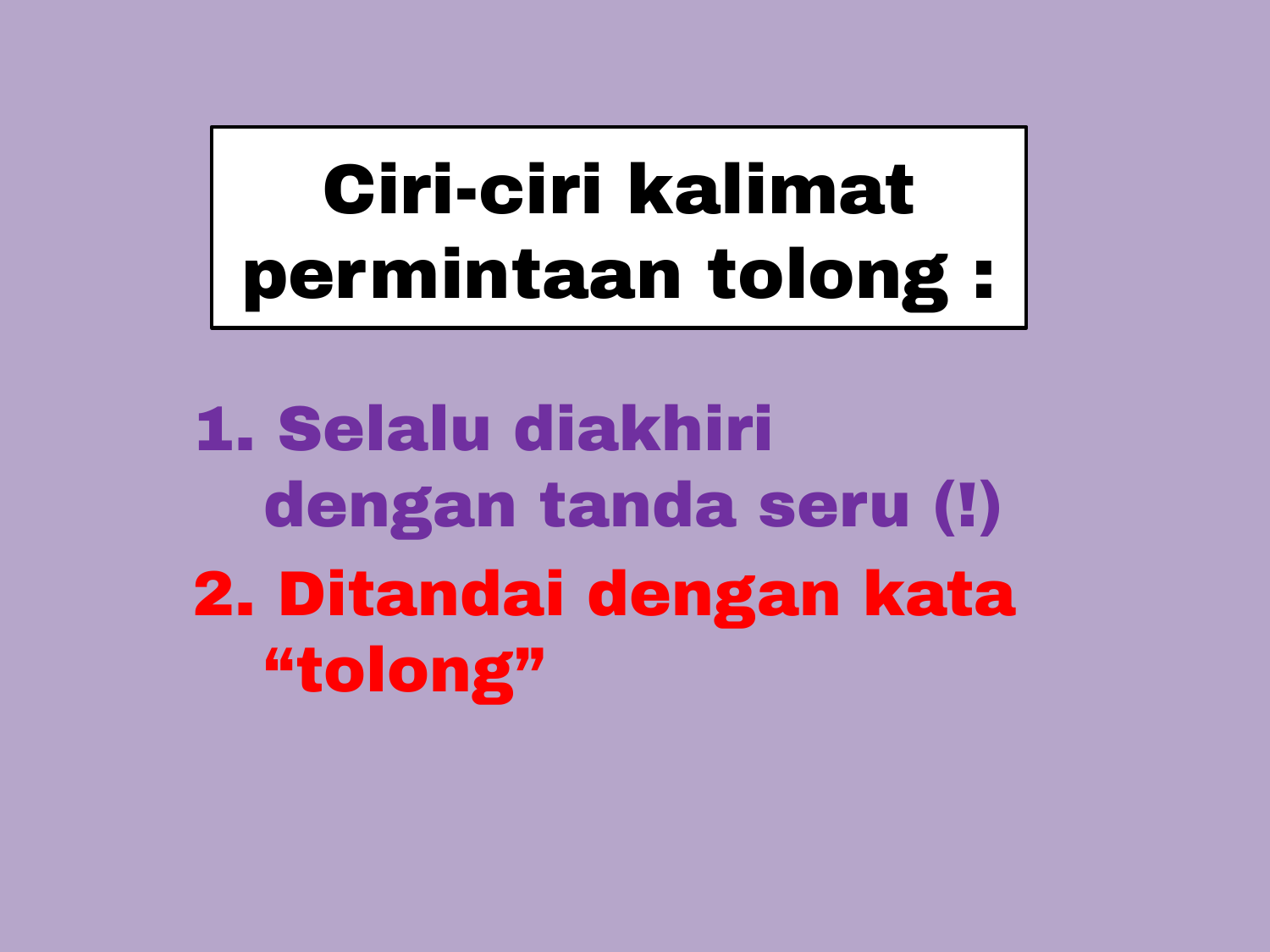

# Ciri-ciri kalimat permintaan tolong :
1. Selalu diakhiri dengan tanda seru (!)
2. Ditandai dengan kata “tolong”